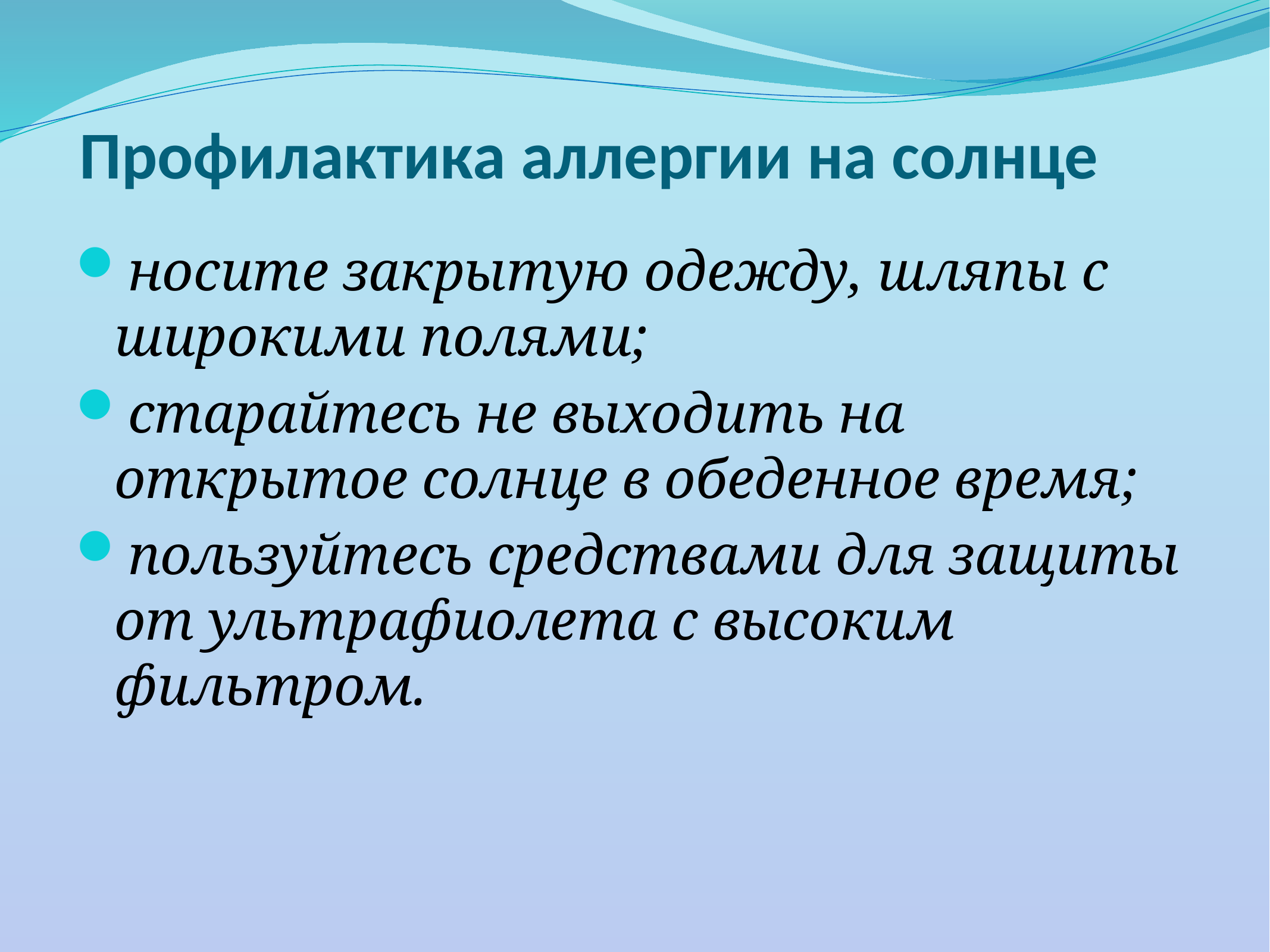

# Профилактика аллергии на солнце
носите закрытую одежду, шляпы с широкими полями;
старайтесь не выходить на открытое солнце в обеденное время;
пользуйтесь средствами для защиты от ультрафиолета с высоким фильтром.